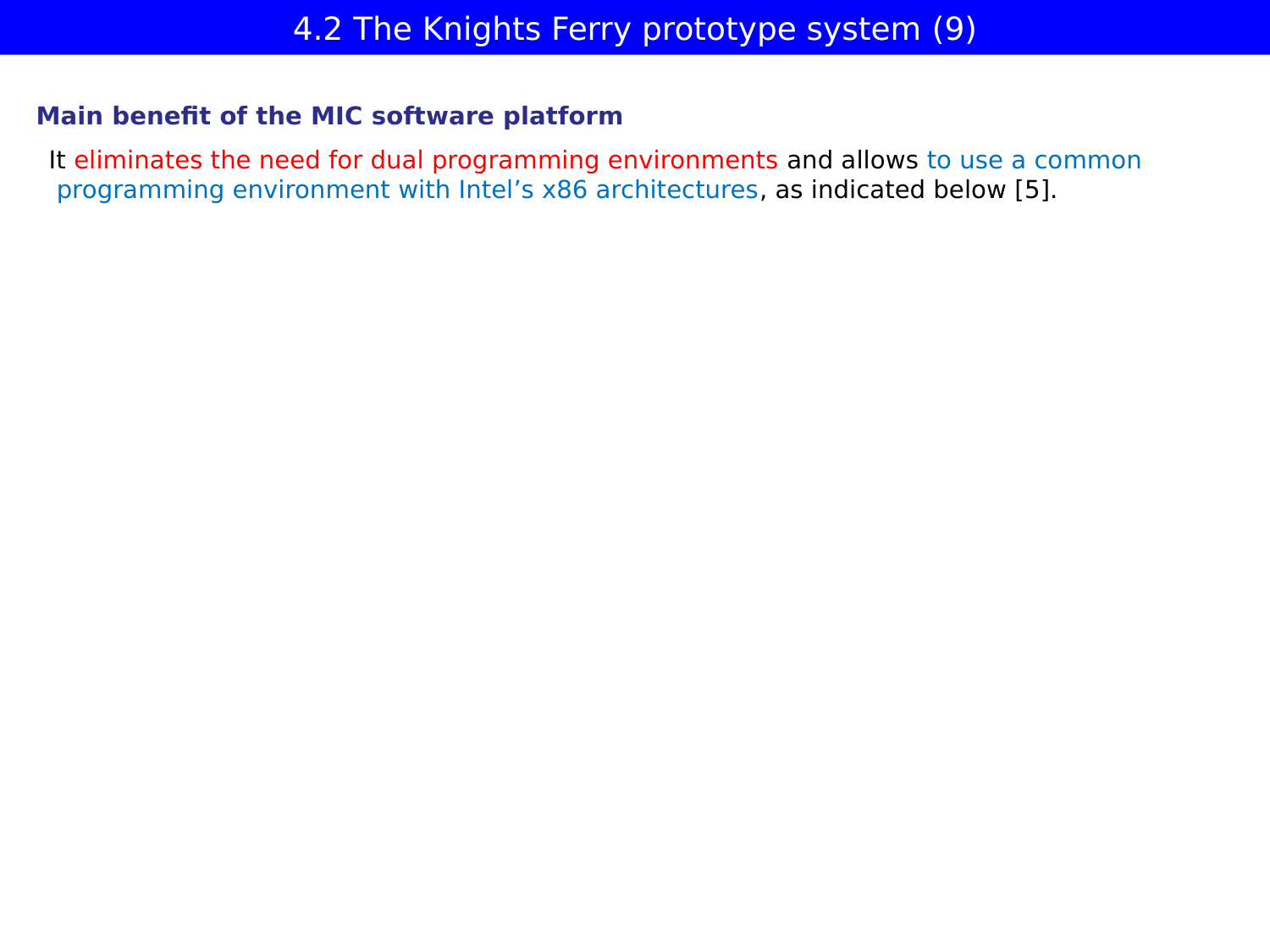

# 4.2 The Knights Ferry prototype system (9)
Main benefit of the MIC software platform
It eliminates the need for dual programming environments and allows to use a common
 programming environment with Intel’s x86 architectures, as indicated below [5].